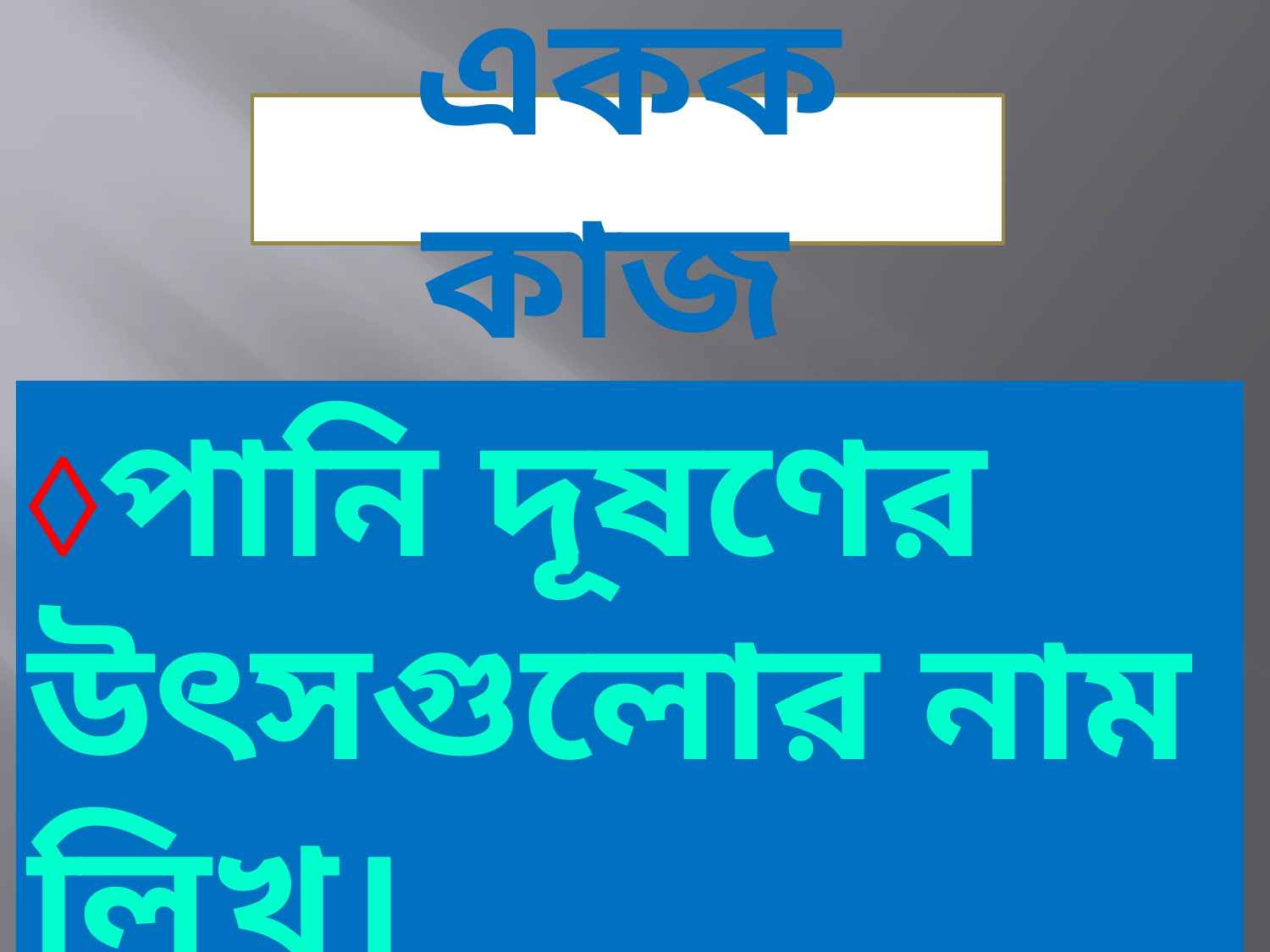

একক কাজ
◊পানি দূষণের   উৎসগুলোর নাম লিখ।